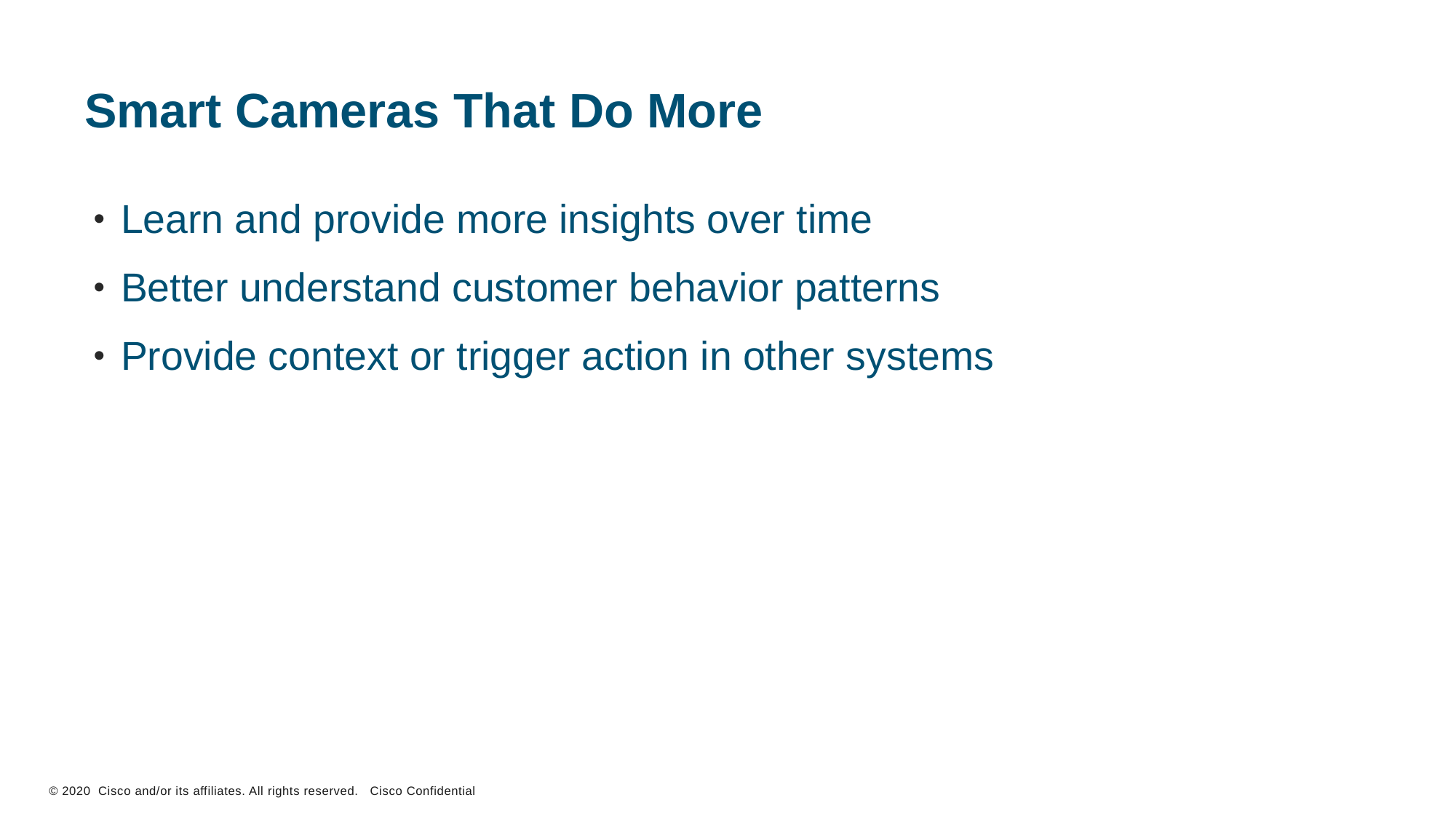

# Smart Cameras That Do More
Learn and provide more insights over time
Better understand customer behavior patterns
Provide context or trigger action in other systems

© 2020  Cisco and/or its affiliates. All rights reserved.   Cisco Confidential